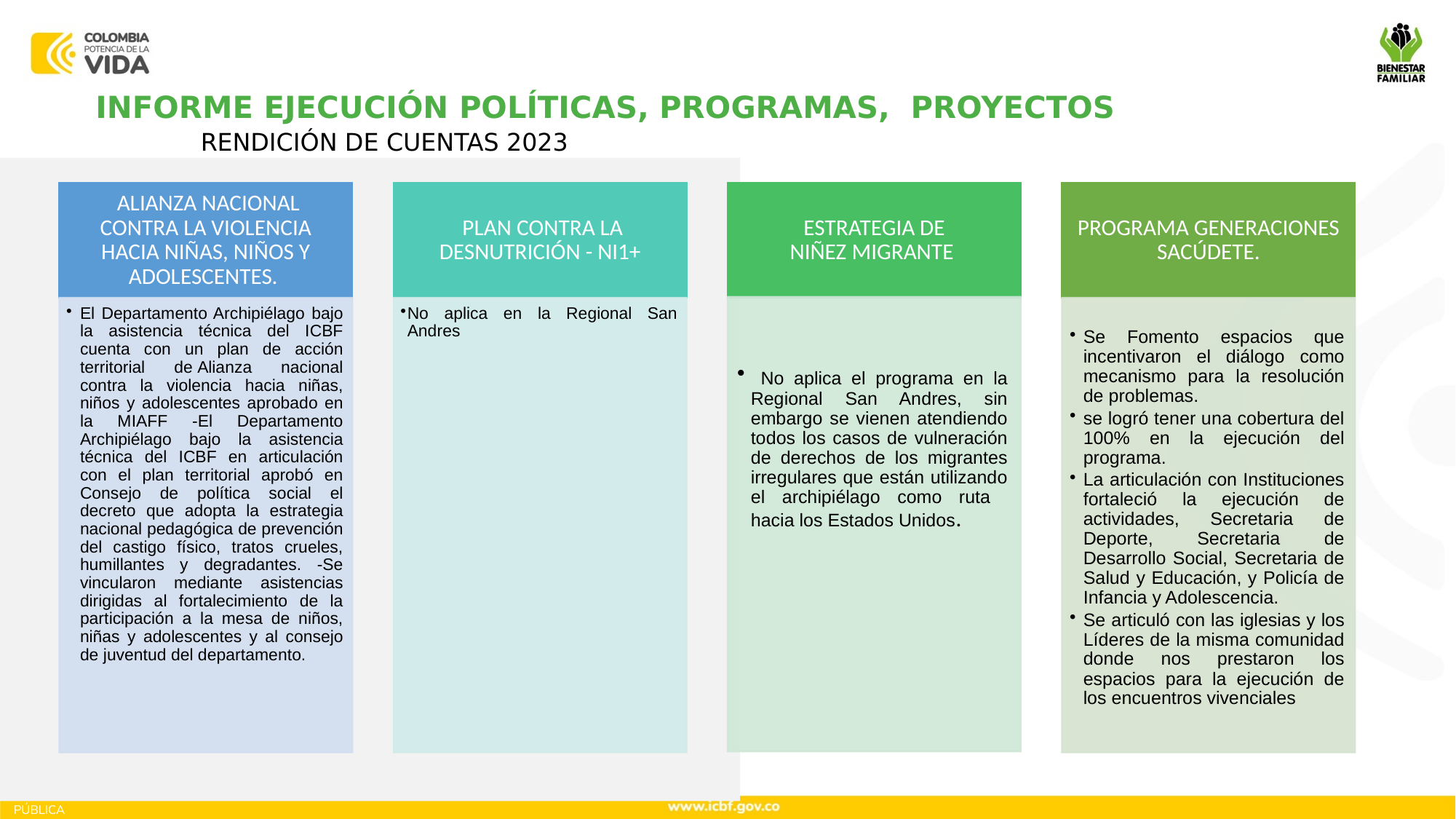

INFORME EJECUCIÓN POLÍTICAS, PROGRAMAS,  PROYECTOS
RENDICIÓN DE CUENTAS 2023

 ALIANZA NACIONAL CONTRA LA VIOLENCIA HACIA NIÑAS, NIÑOS Y ADOLESCENTES.
El Departamento Archipiélago bajo la asistencia técnica del ICBF cuenta con un plan de acción territorial de Alianza nacional contra la violencia hacia niñas, niños y adolescentes aprobado en la MIAFF -El Departamento Archipiélago bajo la asistencia técnica del ICBF en articulación con el plan territorial aprobó en Consejo de política social el decreto que adopta la estrategia nacional pedagógica de prevención del castigo físico, tratos crueles, humillantes y degradantes. -Se vincularon mediante asistencias dirigidas al fortalecimiento de la participación a la mesa de niños, niñas y adolescentes y al consejo de juventud del departamento.

 PLAN CONTRA LA DESNUTRICIÓN - NI1+
No aplica en la Regional San Andres
ESTRATEGIA DE NIÑEZ MIGRANTE

 No aplica el programa en la Regional San Andres, sin embargo se vienen atendiendo todos los casos de vulneración de derechos de los migrantes irregulares que están utilizando el archipiélago como ruta  hacia los Estados Unidos.
PROGRAMA GENERACIONES SACÚDETE.

Se Fomento espacios que incentivaron el diálogo como mecanismo para la resolución de problemas.
se logró tener una cobertura del 100% en la ejecución del programa.
La articulación con Instituciones fortaleció la ejecución de actividades, Secretaria de Deporte, Secretaria de Desarrollo Social, Secretaria de Salud y Educación, y Policía de Infancia y Adolescencia.
Se articuló con las iglesias y los Líderes de la misma comunidad donde nos prestaron los espacios para la ejecución de los encuentros vivenciales

PÚBLICA